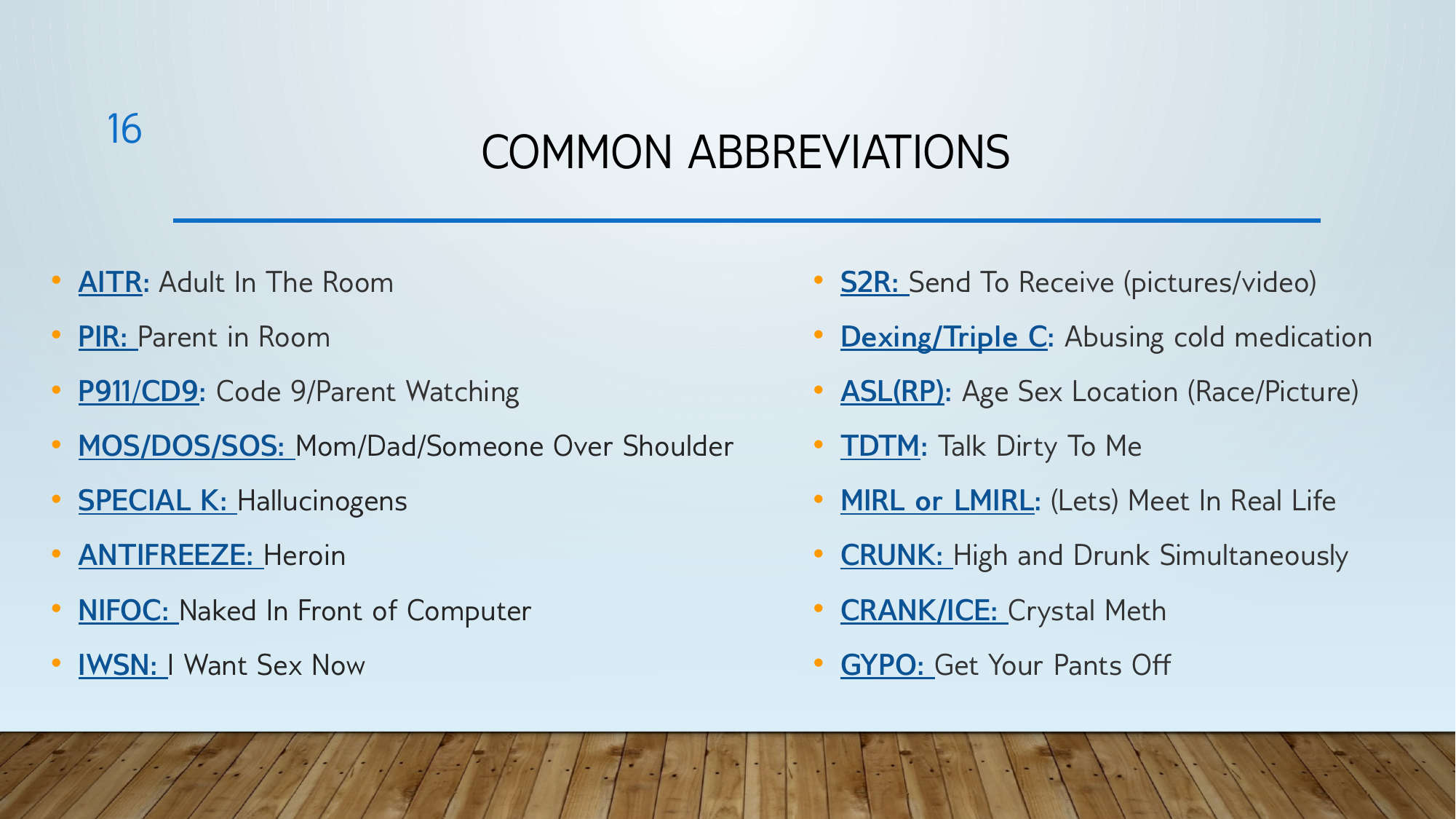

16
# Common Abbreviations
AITR: Adult In The Room
PIR: Parent in Room
P911/CD9: Code 9/Parent Watching
MOS/DOS/SOS: Mom/Dad/Someone Over Shoulder
SPECIAL K: Hallucinogens
ANTIFREEZE: Heroin
NIFOC: Naked In Front of Computer
IWSN: I Want Sex Now
S2R: Send To Receive (pictures/video)
Dexing/Triple C: Abusing cold medication
ASL(RP): Age Sex Location (Race/Picture)
TDTM: Talk Dirty To Me
MIRL or LMIRL: (Lets) Meet In Real Life
CRUNK: High and Drunk Simultaneously
CRANK/ICE: Crystal Meth
GYPO: Get Your Pants Off